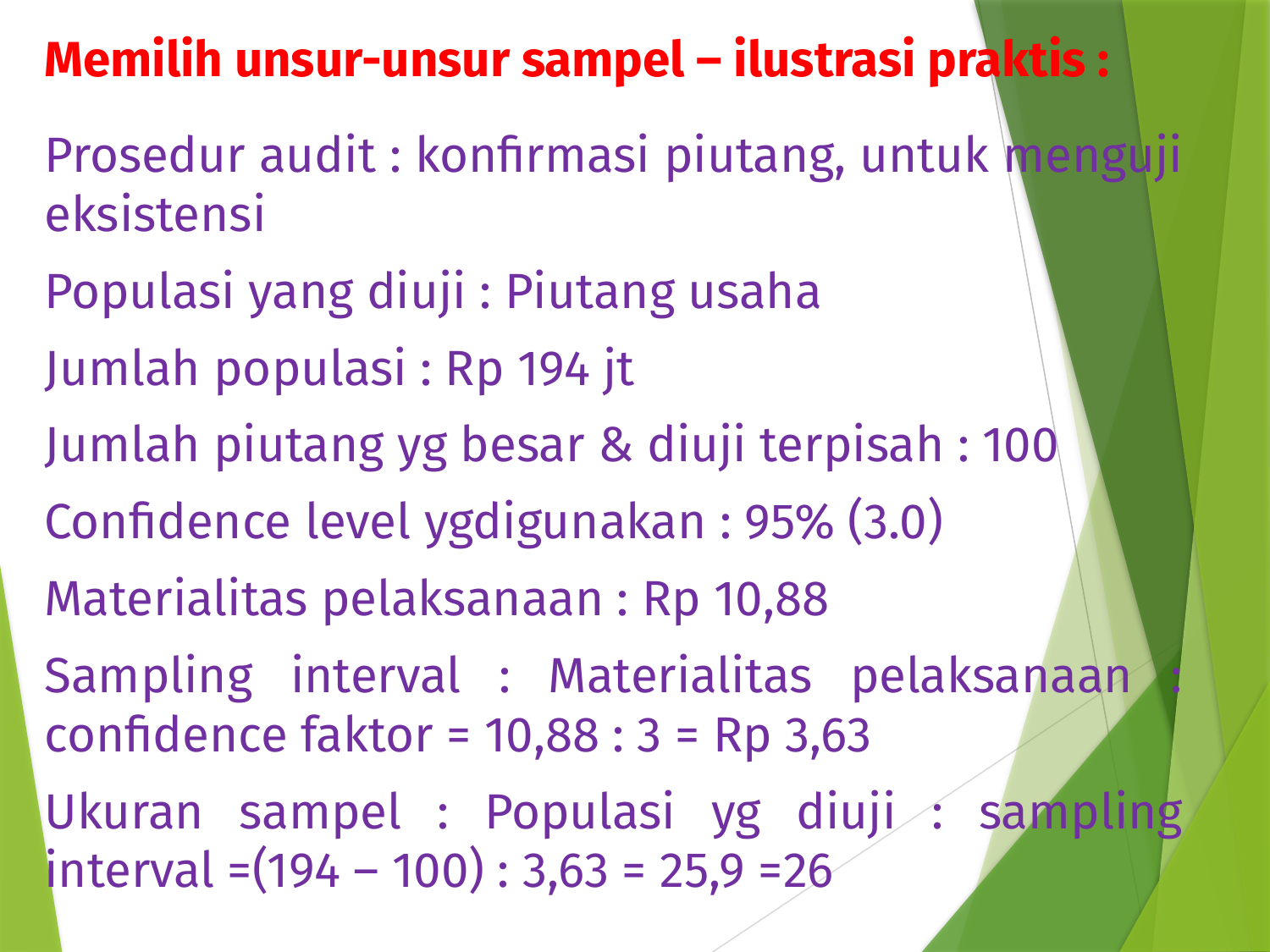

# Memilih unsur-unsur sampel – ilustrasi praktis :
Prosedur audit : konfirmasi piutang, untuk menguji eksistensi
Populasi yang diuji : Piutang usaha
Jumlah populasi : Rp 194 jt
Jumlah piutang yg besar & diuji terpisah : 100
Confidence level ygdigunakan : 95% (3.0)
Materialitas pelaksanaan : Rp 10,88
Sampling interval : Materialitas pelaksanaan : confidence faktor = 10,88 : 3 = Rp 3,63
Ukuran sampel : Populasi yg diuji : sampling interval =(194 – 100) : 3,63 = 25,9 =26